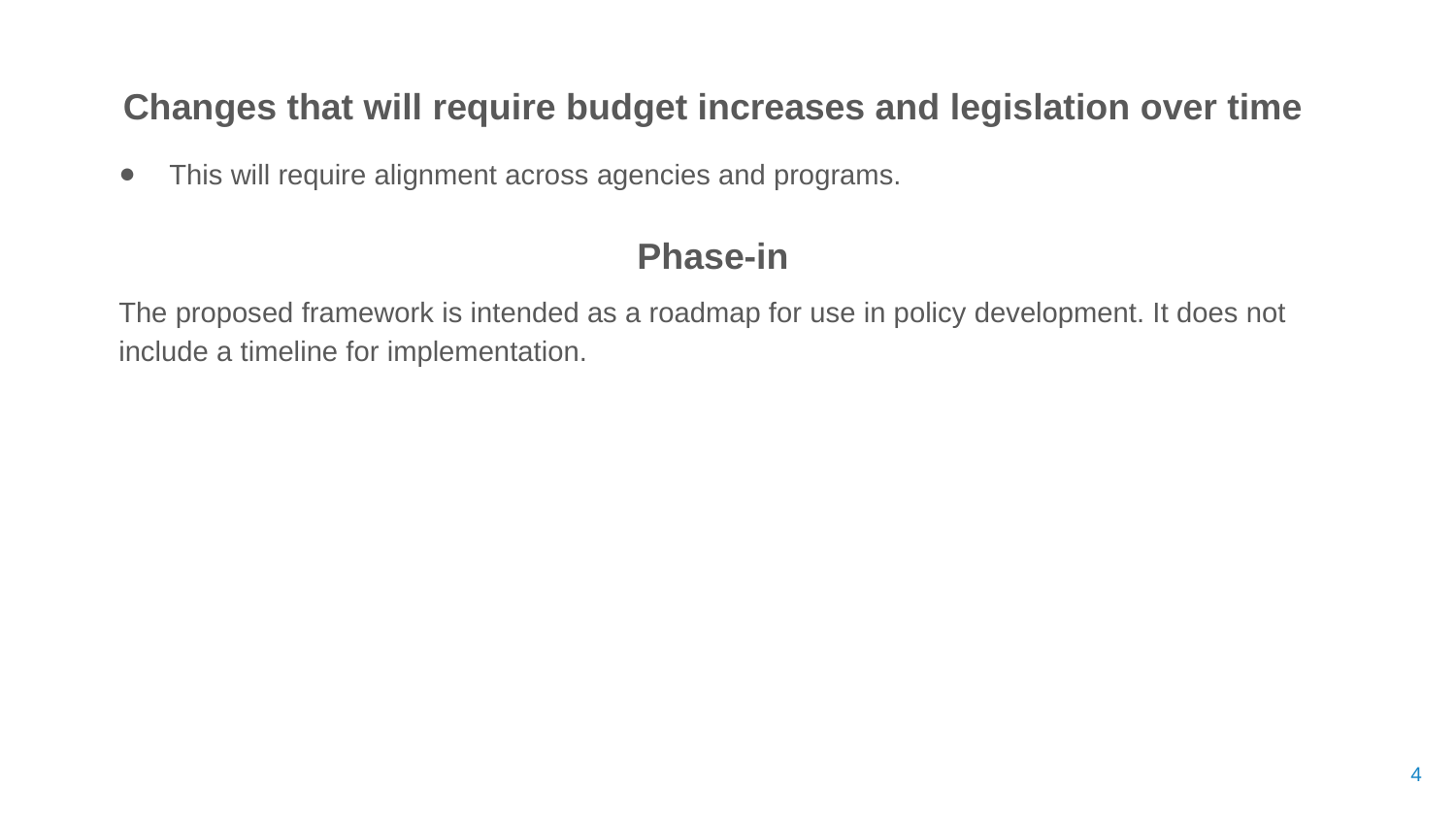

Changes that will require budget increases and legislation over time
This will require alignment across agencies and programs.
Phase-in
The proposed framework is intended as a roadmap for use in policy development. It does not include a timeline for implementation.

  4